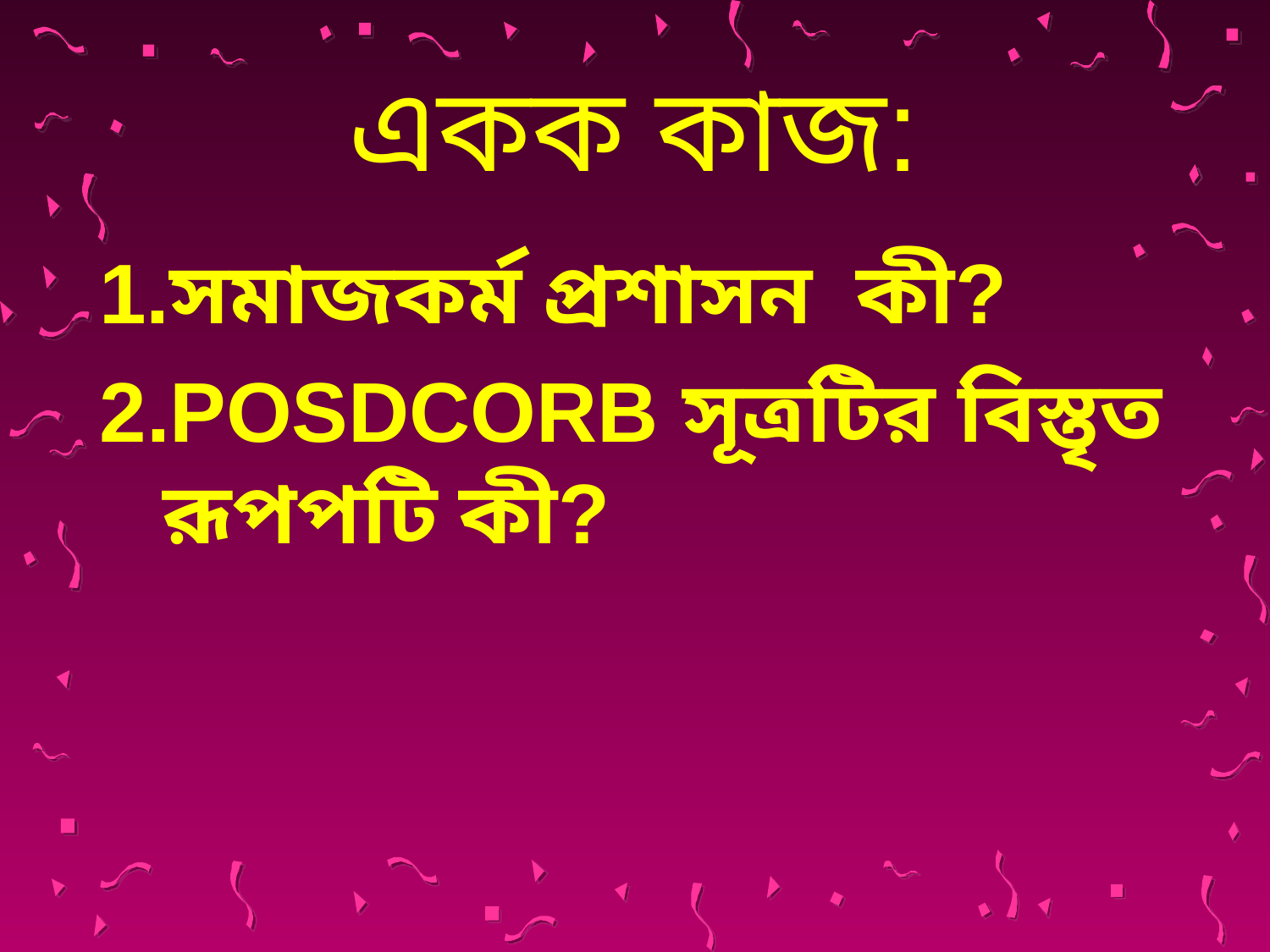

# একক কাজ:
সমাজকর্ম প্রশাসন  কী?
POSDCORB সূত্রটির বিস্তৃত রূপপটি কী?